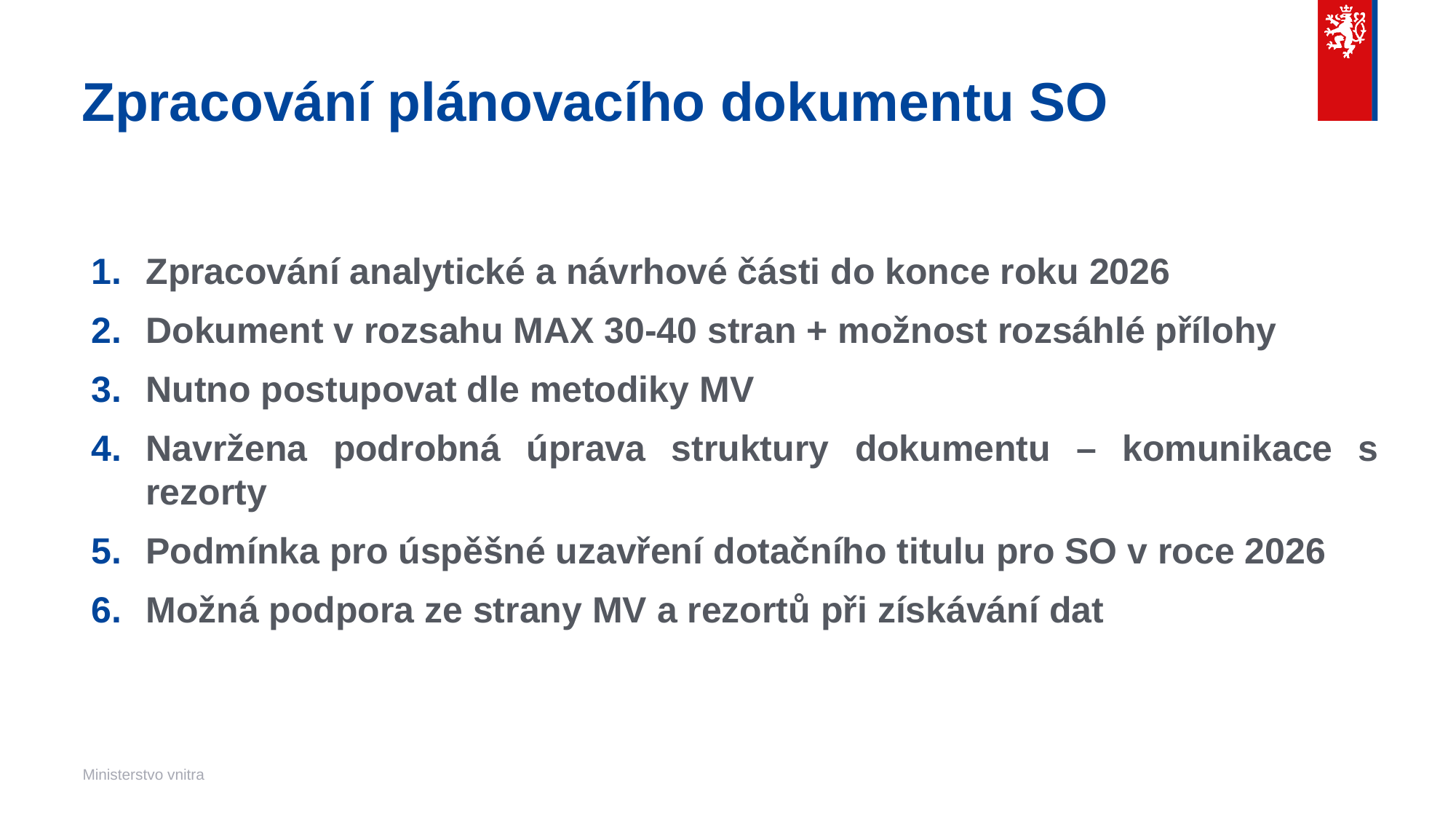

# Zpracování plánovacího dokumentu SO
Zpracování analytické a návrhové části do konce roku 2026
Dokument v rozsahu MAX 30-40 stran + možnost rozsáhlé přílohy
Nutno postupovat dle metodiky MV
Navržena podrobná úprava struktury dokumentu – komunikace s rezorty
Podmínka pro úspěšné uzavření dotačního titulu pro SO v roce 2026
Možná podpora ze strany MV a rezortů při získávání dat